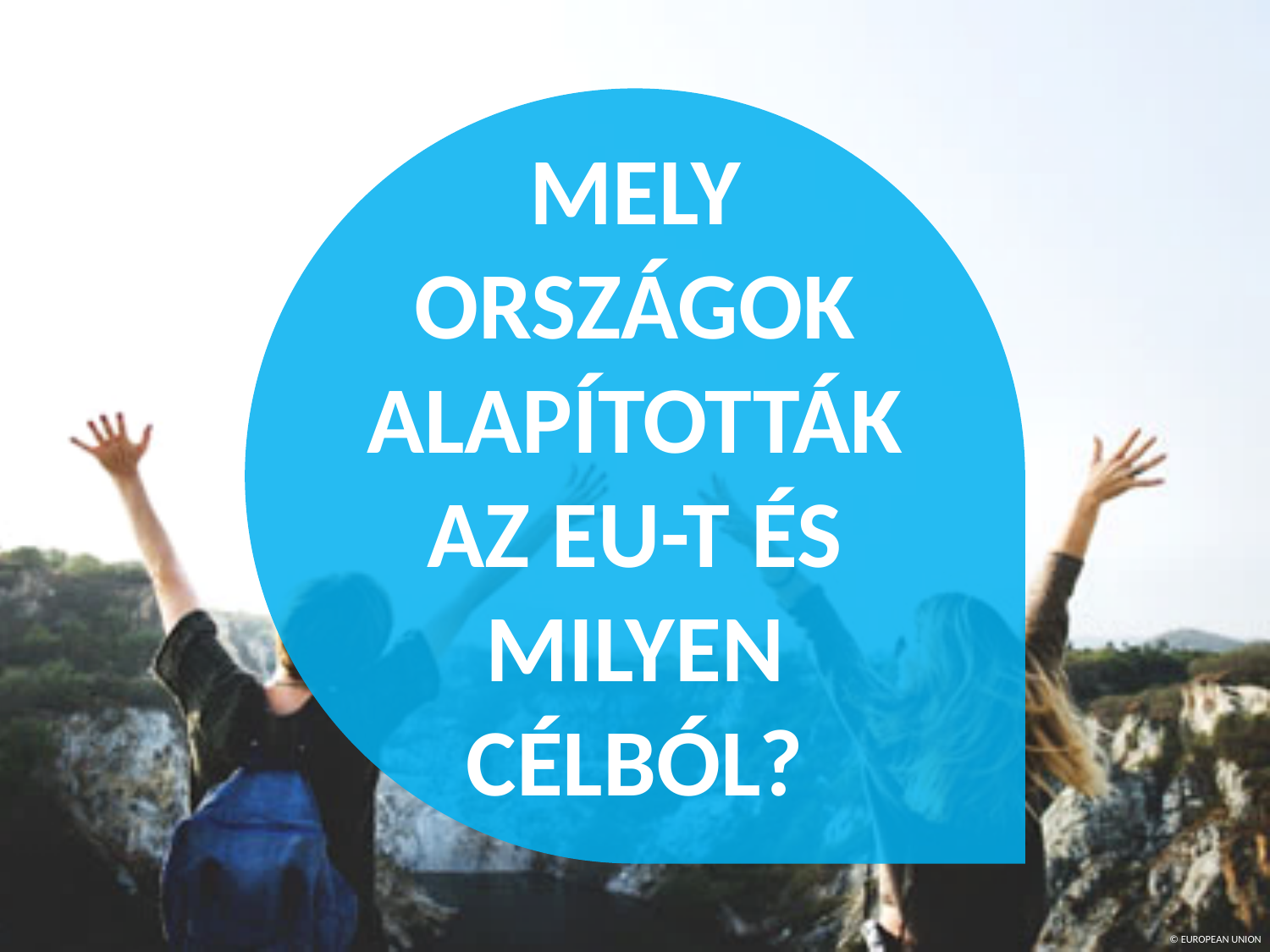

MELY ORSZÁGOK ALAPÍTOTTÁK AZ EU-T ÉS MILYEN CÉLBÓL?
© EUROPEAN UNION